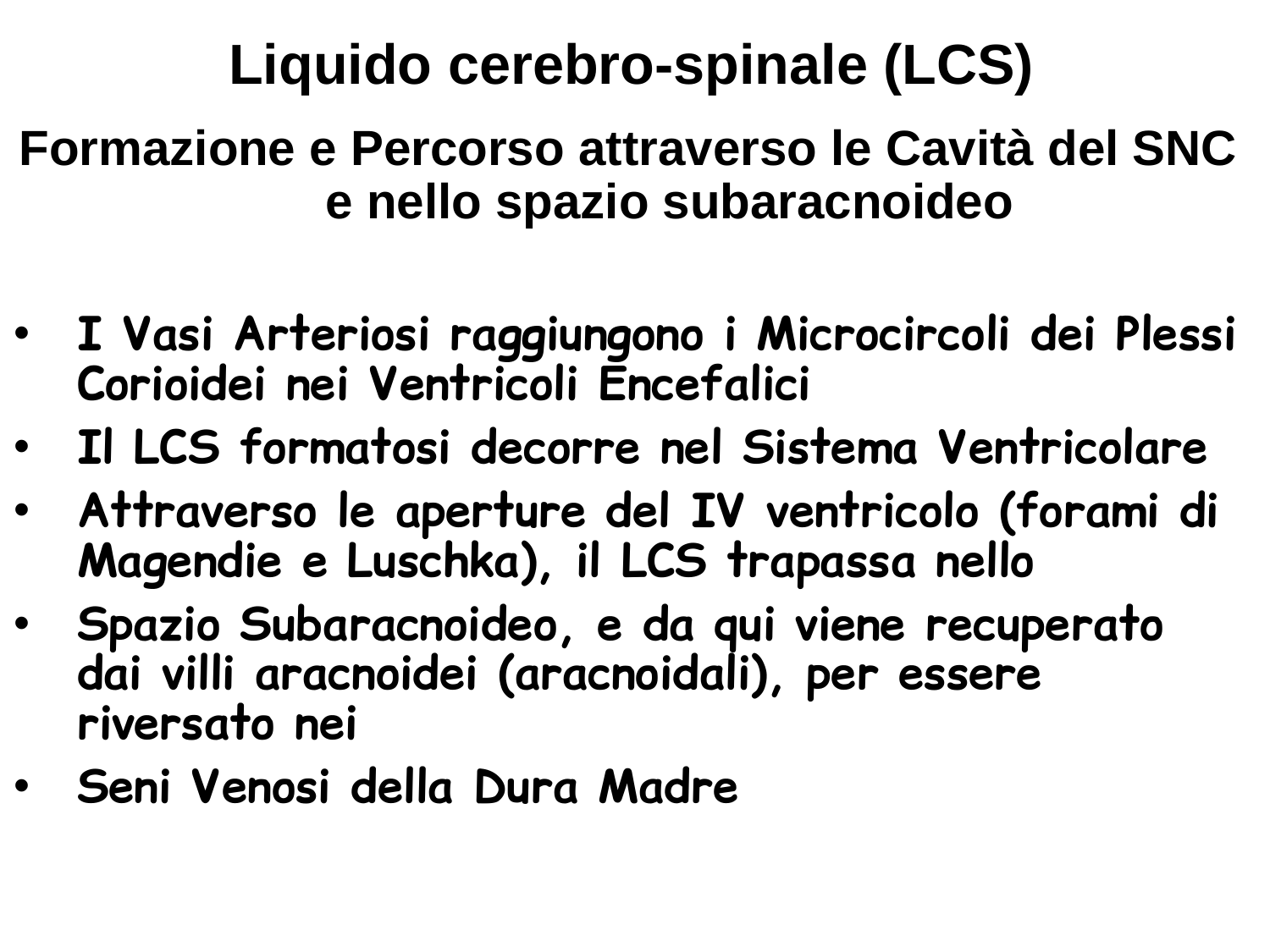

Liquido cerebro-spinale (LCS)
Formazione e Percorso attraverso le Cavità del SNC e nello spazio subaracnoideo

I Vasi Arteriosi raggiungono i Microcircoli dei Plessi Corioidei nei Ventricoli Encefalici
Il LCS formatosi decorre nel Sistema Ventricolare
Attraverso le aperture del IV ventricolo (forami di Magendie e Luschka), il LCS trapassa nello
Spazio Subaracnoideo, e da qui viene recuperato dai villi aracnoidei (aracnoidali), per essere riversato nei
Seni Venosi della Dura Madre)